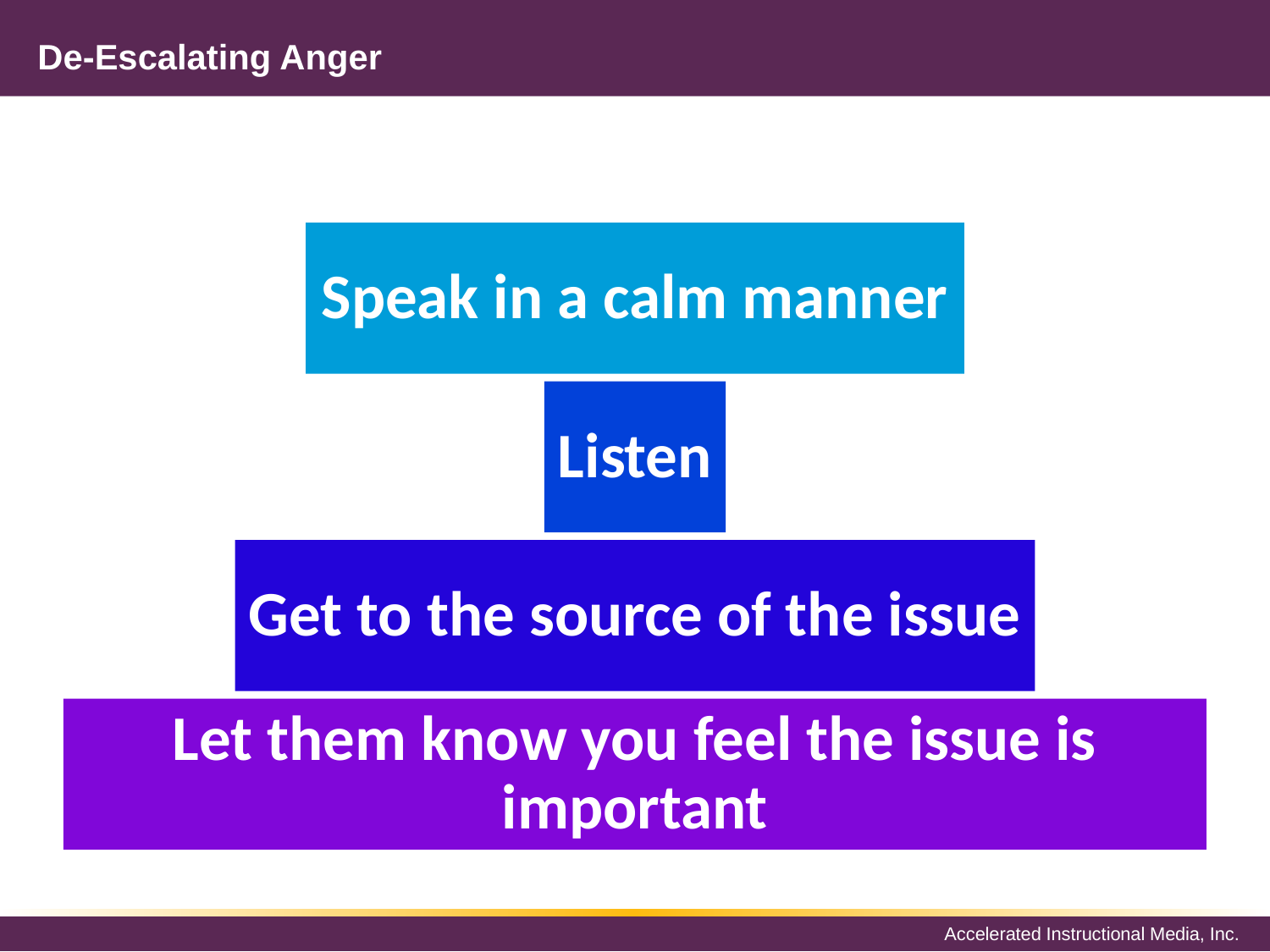

# De-Escalating Anger

Speak in a calm manner
Listen
Get to the source of the issue
Let them know you feel the issue is important